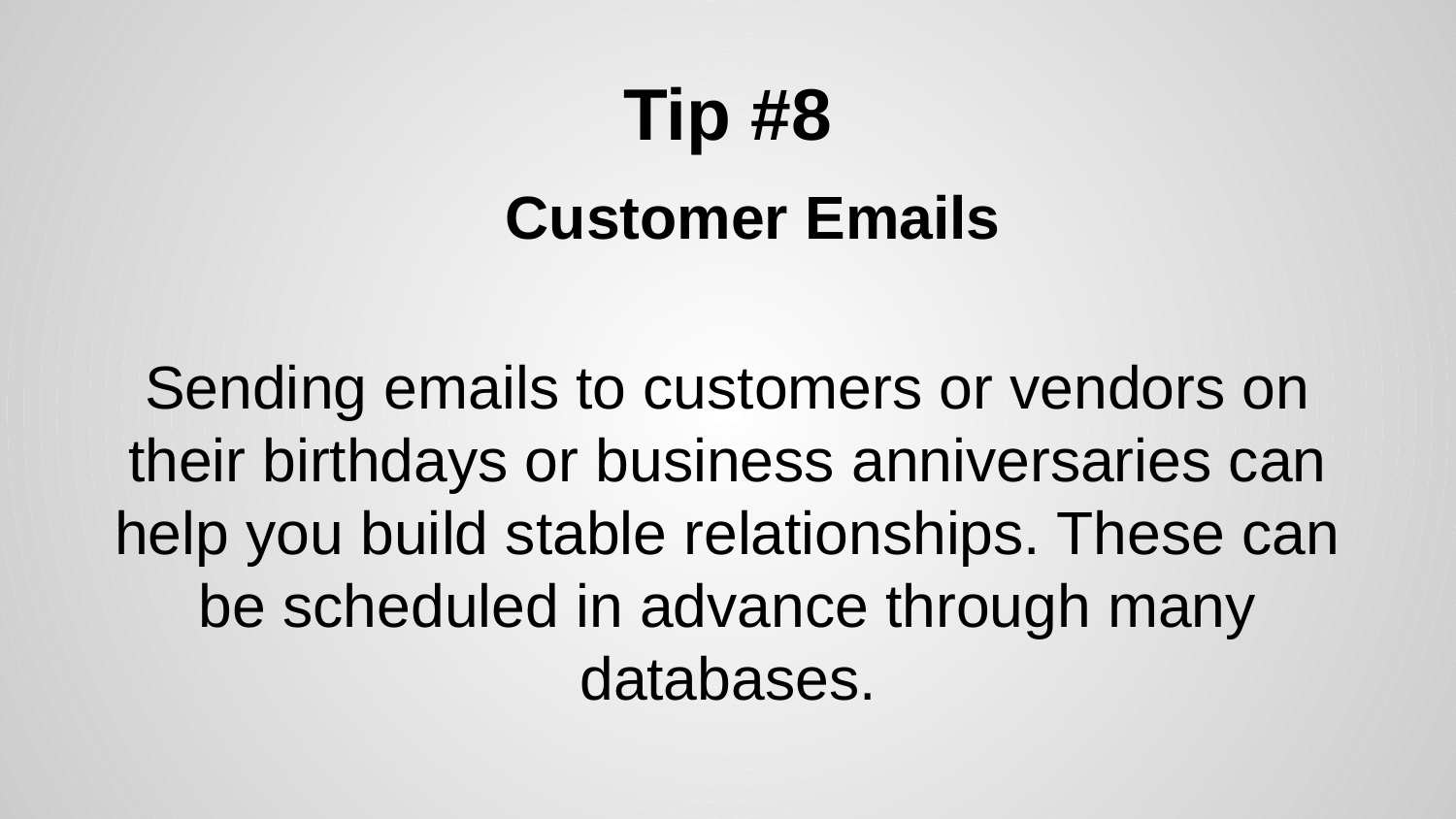

# Tip #8

   Customer Emails

Sending emails to customers or vendors on their birthdays or business anniversaries can help you build stable relationships. These can be scheduled in advance through many databases.